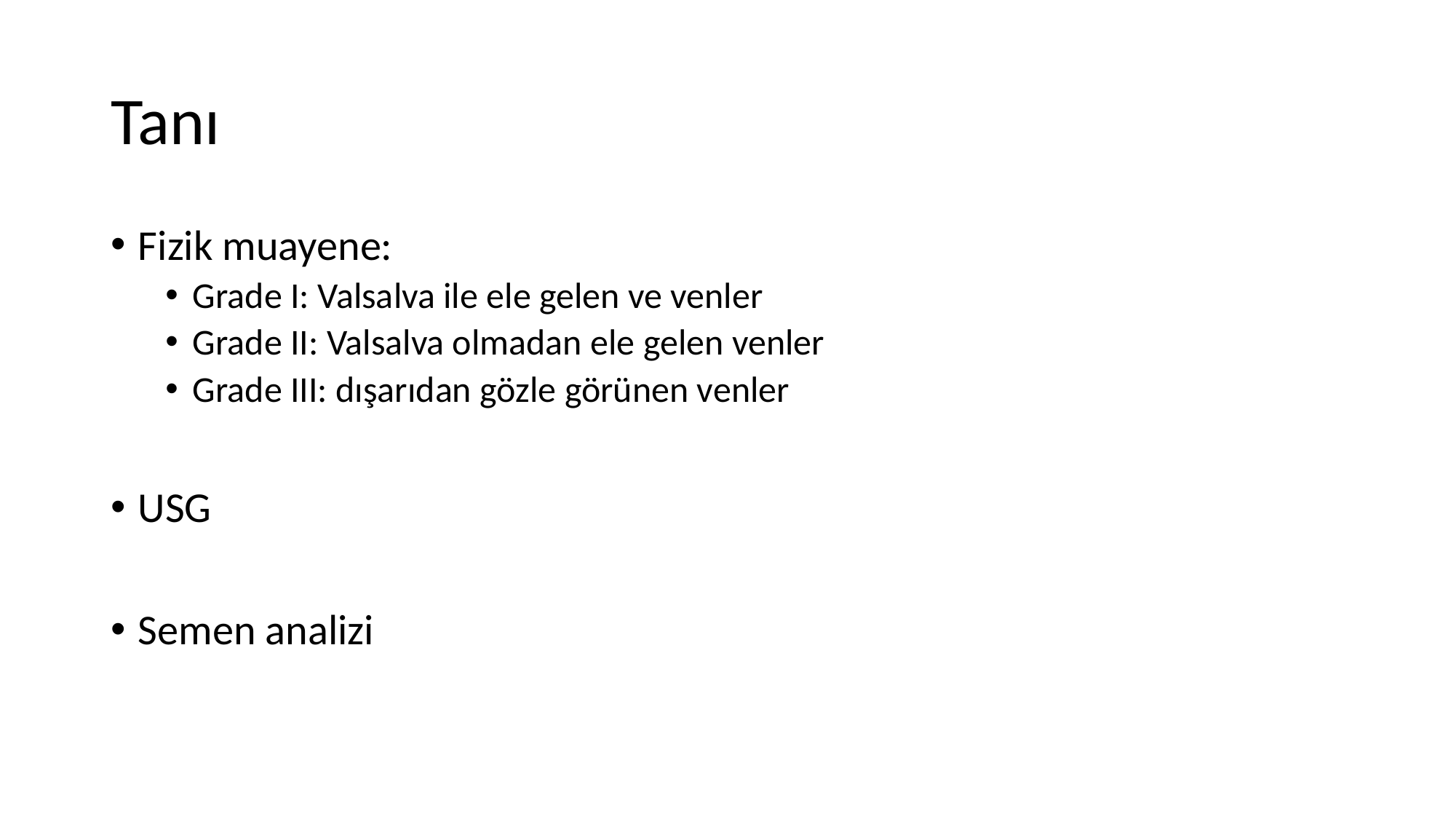

# Tanı
Fizik muayene:
Grade I: Valsalva ile ele gelen ve venler
Grade II: Valsalva olmadan ele gelen venler
Grade III: dışarıdan gözle görünen venler

USG

Semen analizi